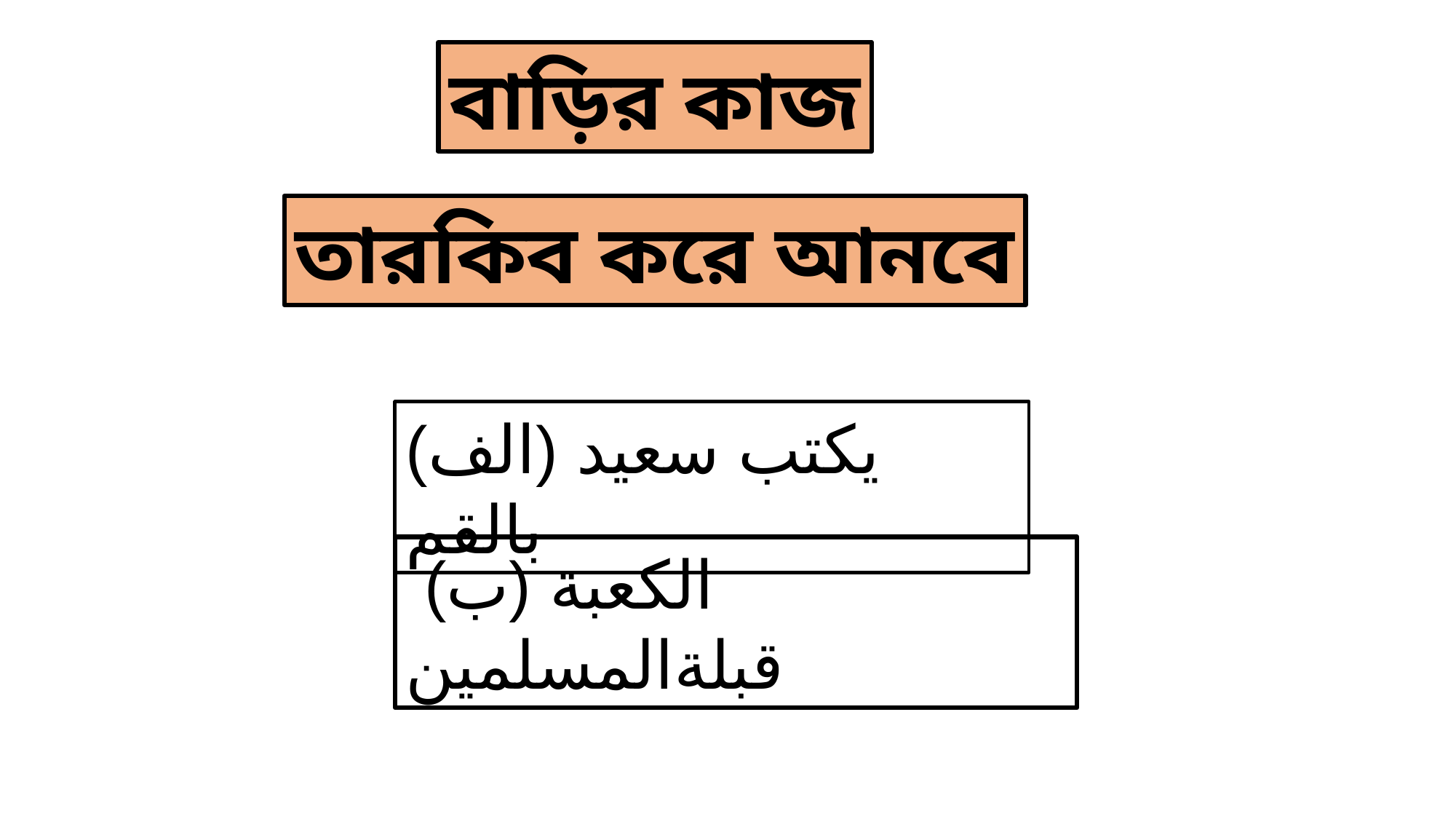

বাড়ির কাজ
তারকিব করে আনবে
(الف) يكتب سعيد بالقم
 (ب) الكعبة قبلةالمسلمين